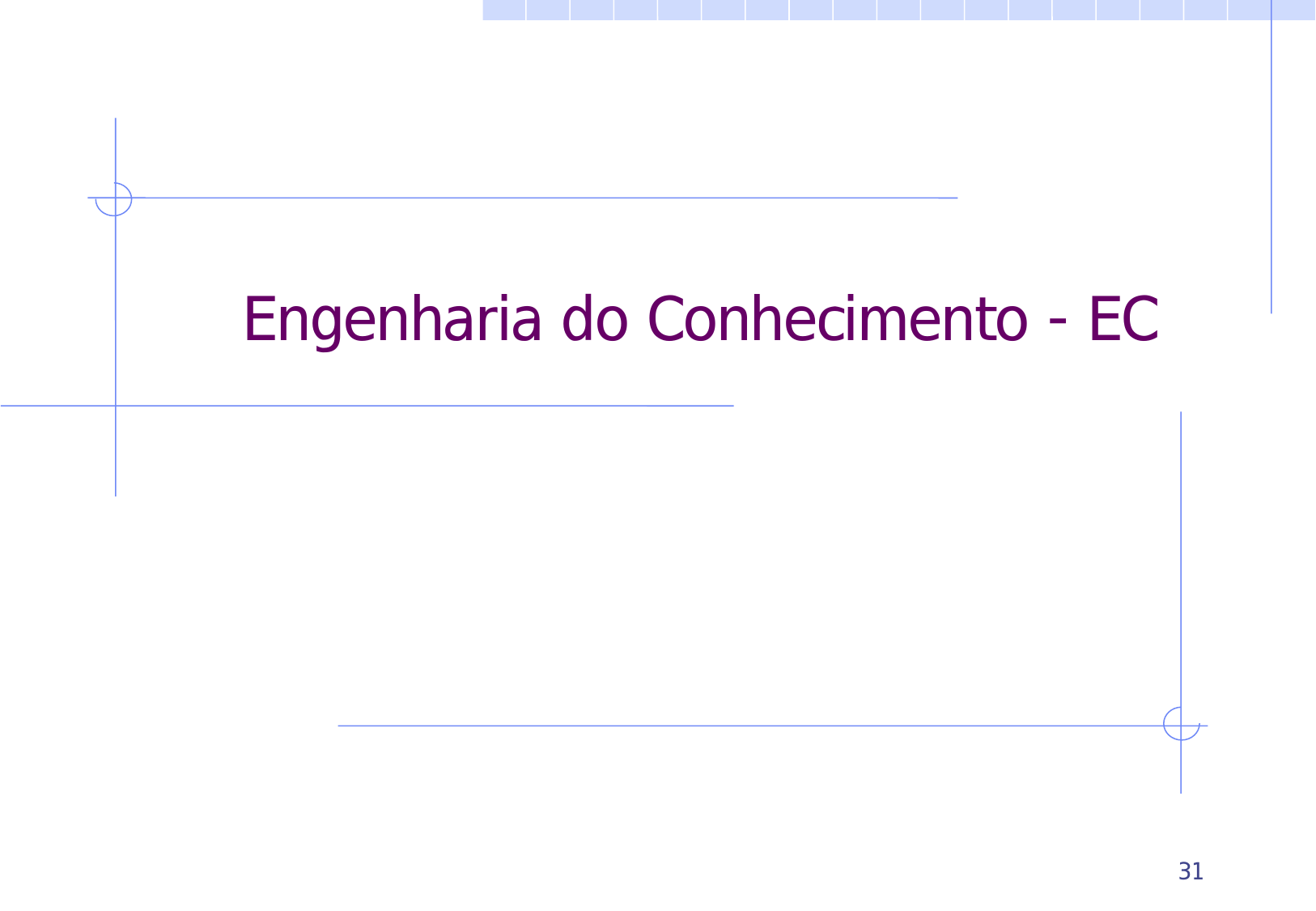

# Engenharia do Conhecimento - EC
31